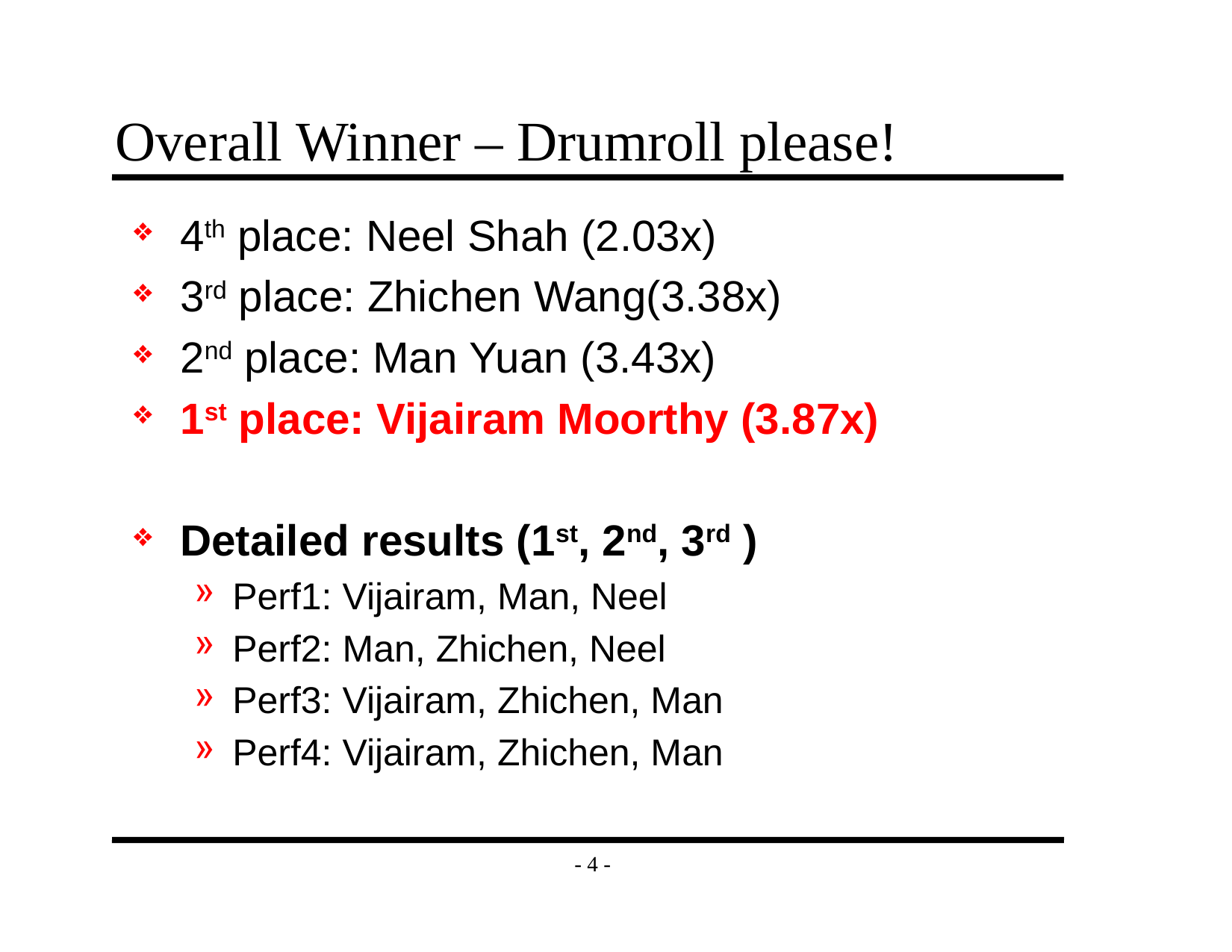

Overall Winner – Drumroll please!
4th place: Neel Shah (2.03x)
3rd place: Zhichen Wang(3.38x)
2nd place: Man Yuan (3.43x)
1st place: Vijairam Moorthy (3.87x)

Detailed results (1st, 2nd, 3rd )
Perf1: Vijairam, Man, Neel
Perf2: Man, Zhichen, Neel
Perf3: Vijairam, Zhichen, Man
Perf4: Vijairam, Zhichen, Man